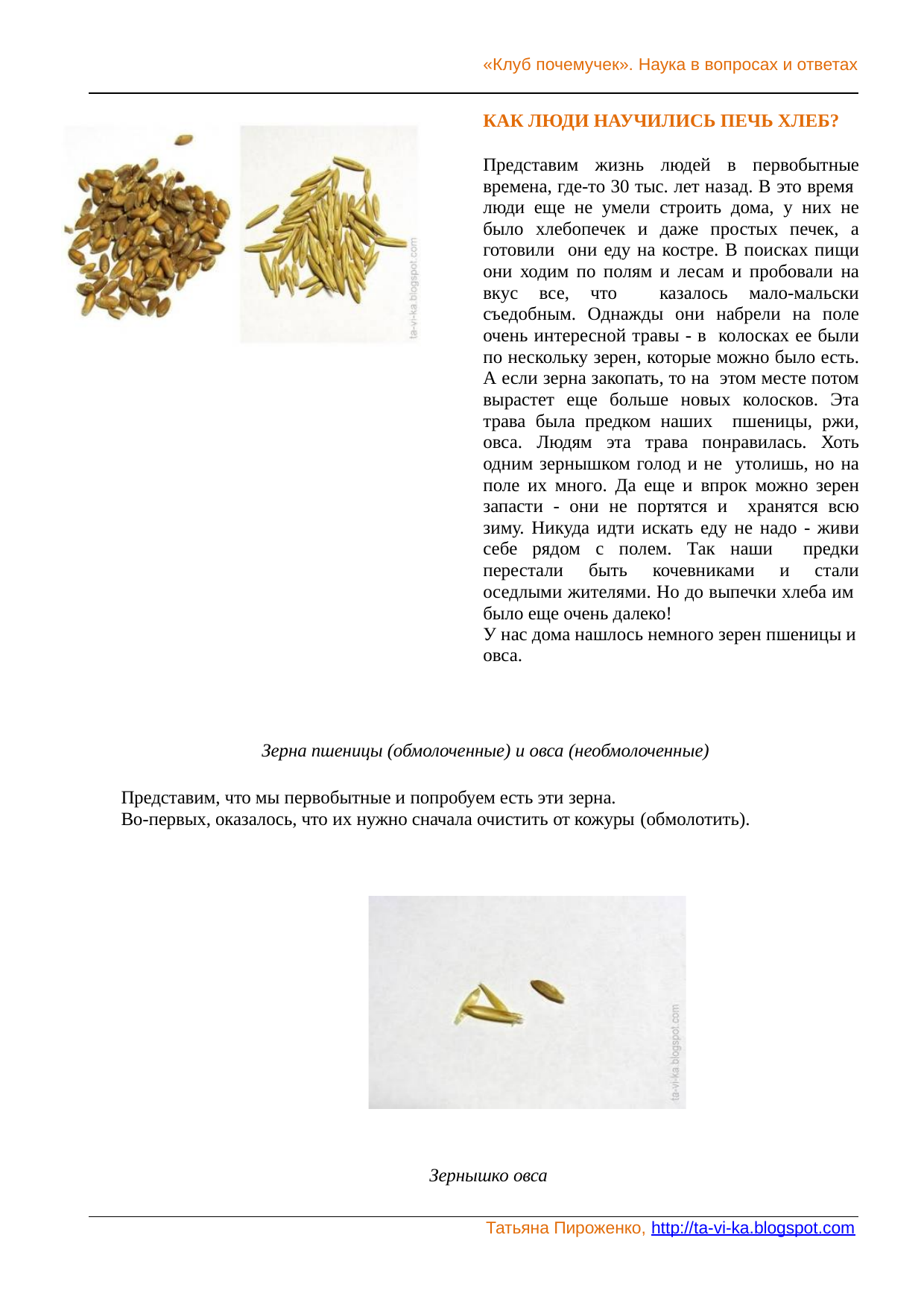

«Клуб почемучек». Наука в вопросах и ответах

КАК ЛЮДИ НАУЧИЛИСЬ ПЕЧЬ ХЛЕБ?

Представим жизнь людей в первобытные времена, где-то 30 тыс. лет назад. В это время  люди еще не умели строить дома, у них не было хлебопечек и даже простых печек, а готовили  они еду на костре. В поисках пищи они ходим по полям и лесам и пробовали на вкус все, что  казалось мало-мальски съедобным. Однажды они набрели на поле очень интересной травы - в  колосках ее были по нескольку зерен, которые можно было есть. А если зерна закопать, то на  этом месте потом вырастет еще больше новых колосков. Эта трава была предком наших  пшеницы, ржи, овса. Людям эта трава понравилась. Хоть одним зернышком голод и не  утолишь, но на поле их много. Да еще и впрок можно зерен запасти - они не портятся и  хранятся всю зиму. Никуда идти искать еду не надо - живи себе рядом с полем. Так наши  предки перестали быть кочевниками и стали оседлыми жителями. Но до выпечки хлеба им  было еще очень далеко!
У нас дома нашлось немного зерен пшеницы и овса.

Зерна пшеницы (обмолоченные) и овса (необмолоченные)

Представим, что мы первобытные и попробуем есть эти зерна.
Во-первых, оказалось, что их нужно сначала очистить от кожуры (обмолотить).

Зернышко овса
Татьяна Пироженко, http://ta-vi-ka.blogspot.com